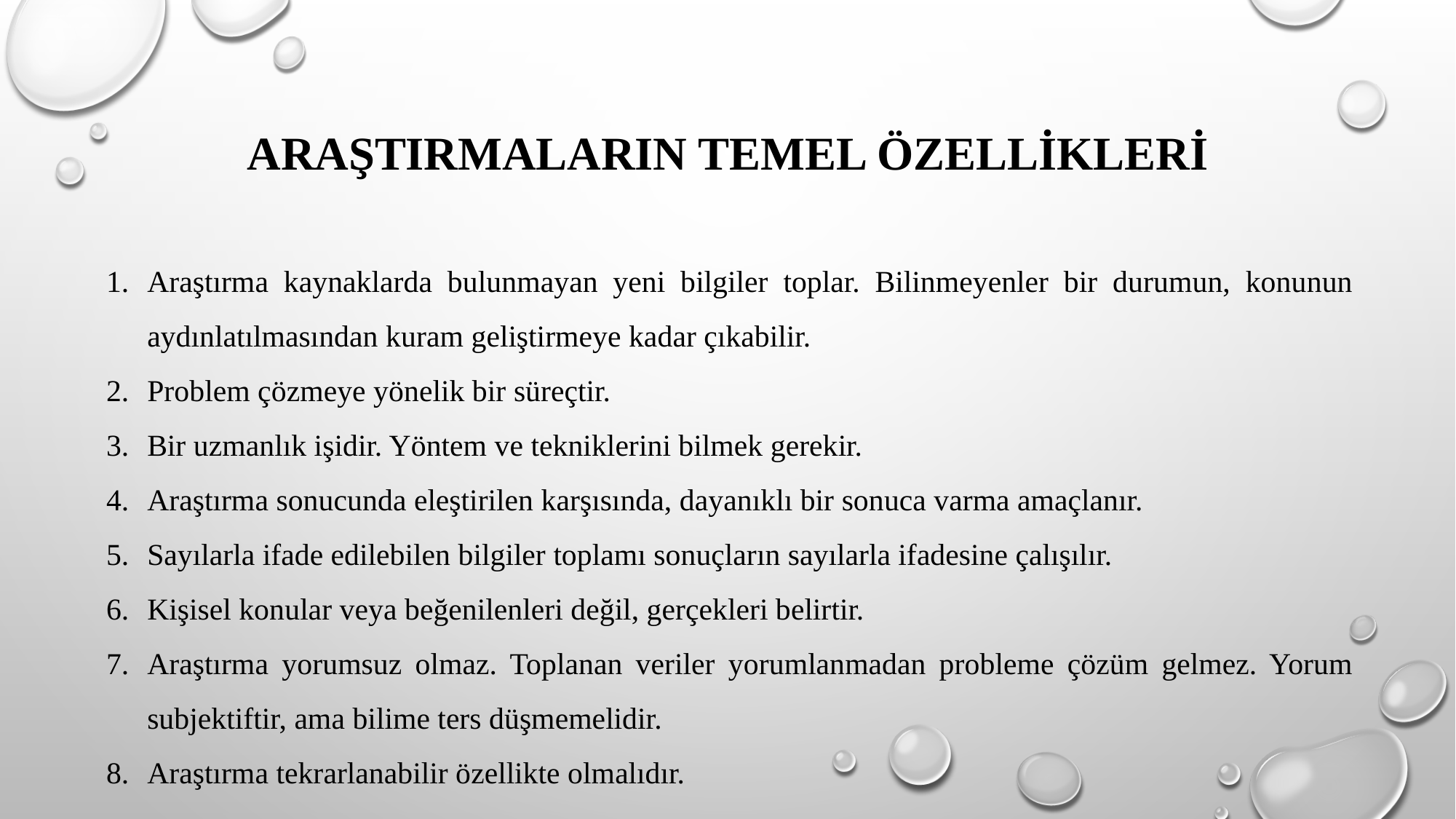

# Araştırmaların Temel özellikleri
Araştırma kaynaklarda bulunmayan yeni bilgiler toplar. Bilinmeyenler bir durumun, konunun aydınlatılmasından kuram geliştirmeye kadar çıkabilir.
Problem çözmeye yönelik bir süreçtir.
Bir uzmanlık işidir. Yöntem ve tekniklerini bilmek gerekir.
Araştırma sonucunda eleştirilen karşısında, dayanıklı bir sonuca varma amaçlanır.
Sayılarla ifade edilebilen bilgiler toplamı sonuçların sayılarla ifadesine çalışılır.
Kişisel konular veya beğenilenleri değil, gerçekleri belirtir.
Araştırma yorumsuz olmaz. Toplanan veriler yorumlanmadan probleme çözüm gelmez. Yorum subjektiftir, ama bilime ters düşmemelidir.
Araştırma tekrarlanabilir özellikte olmalıdır.